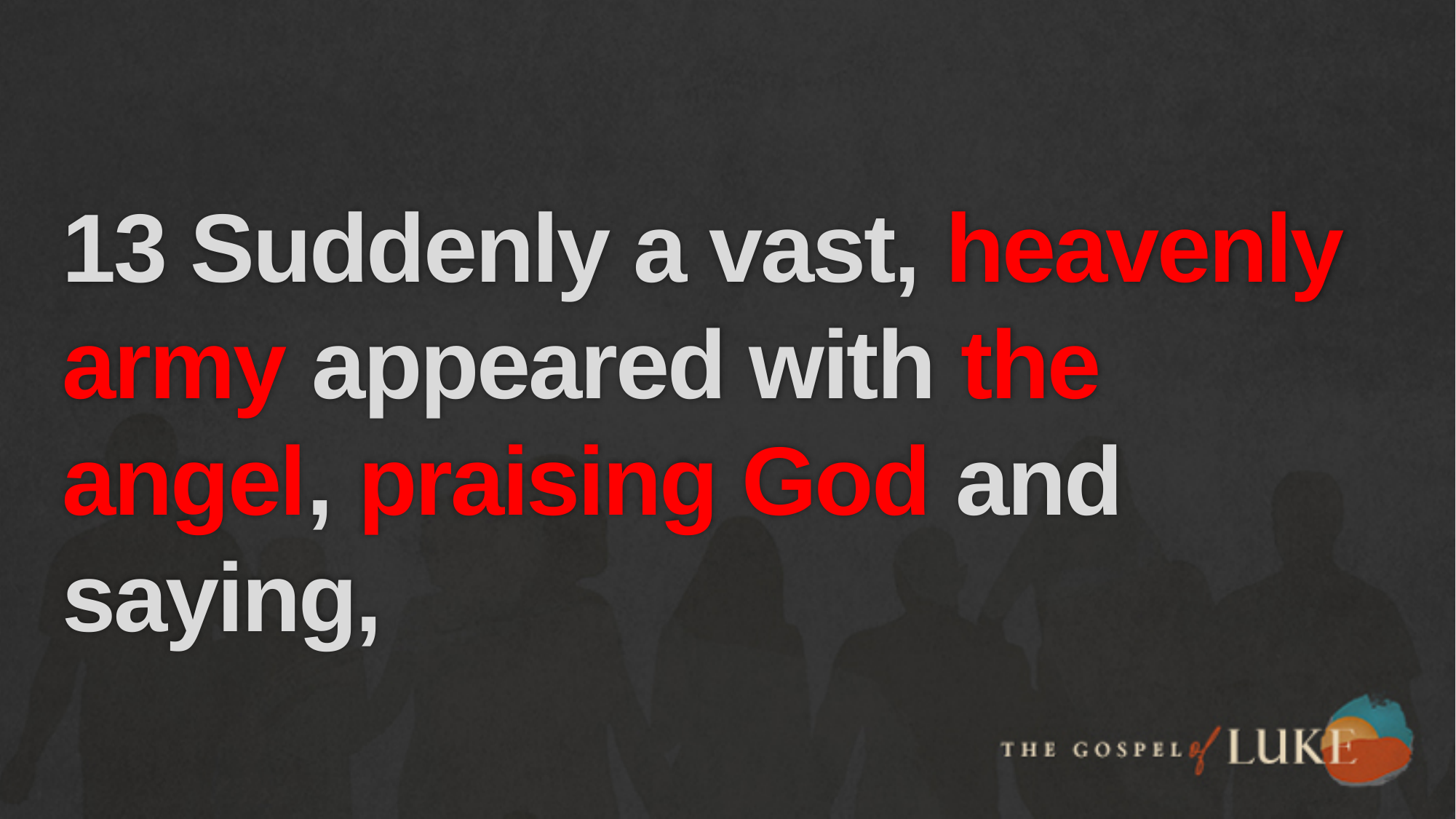

# 13 Suddenly a vast, heavenly army appeared with the angel, praising God and saying,